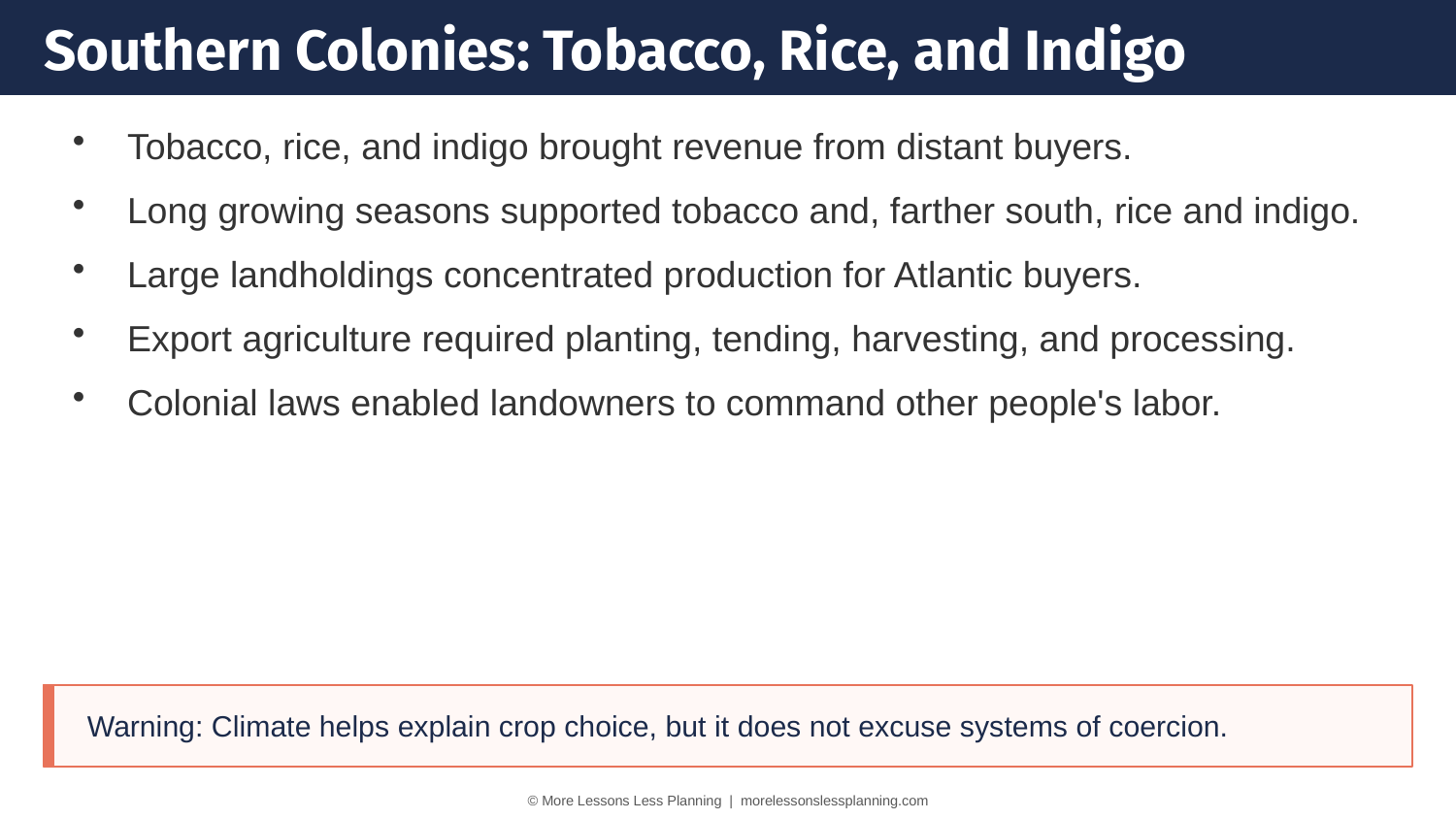

Southern Colonies: Tobacco, Rice, and Indigo
Tobacco, rice, and indigo brought revenue from distant buyers.
Long growing seasons supported tobacco and, farther south, rice and indigo.
Large landholdings concentrated production for Atlantic buyers.
Export agriculture required planting, tending, harvesting, and processing.
Colonial laws enabled landowners to command other people's labor.

Warning: Climate helps explain crop choice, but it does not excuse systems of coercion.
© More Lessons Less Planning  |  morelessonslessplanning.com